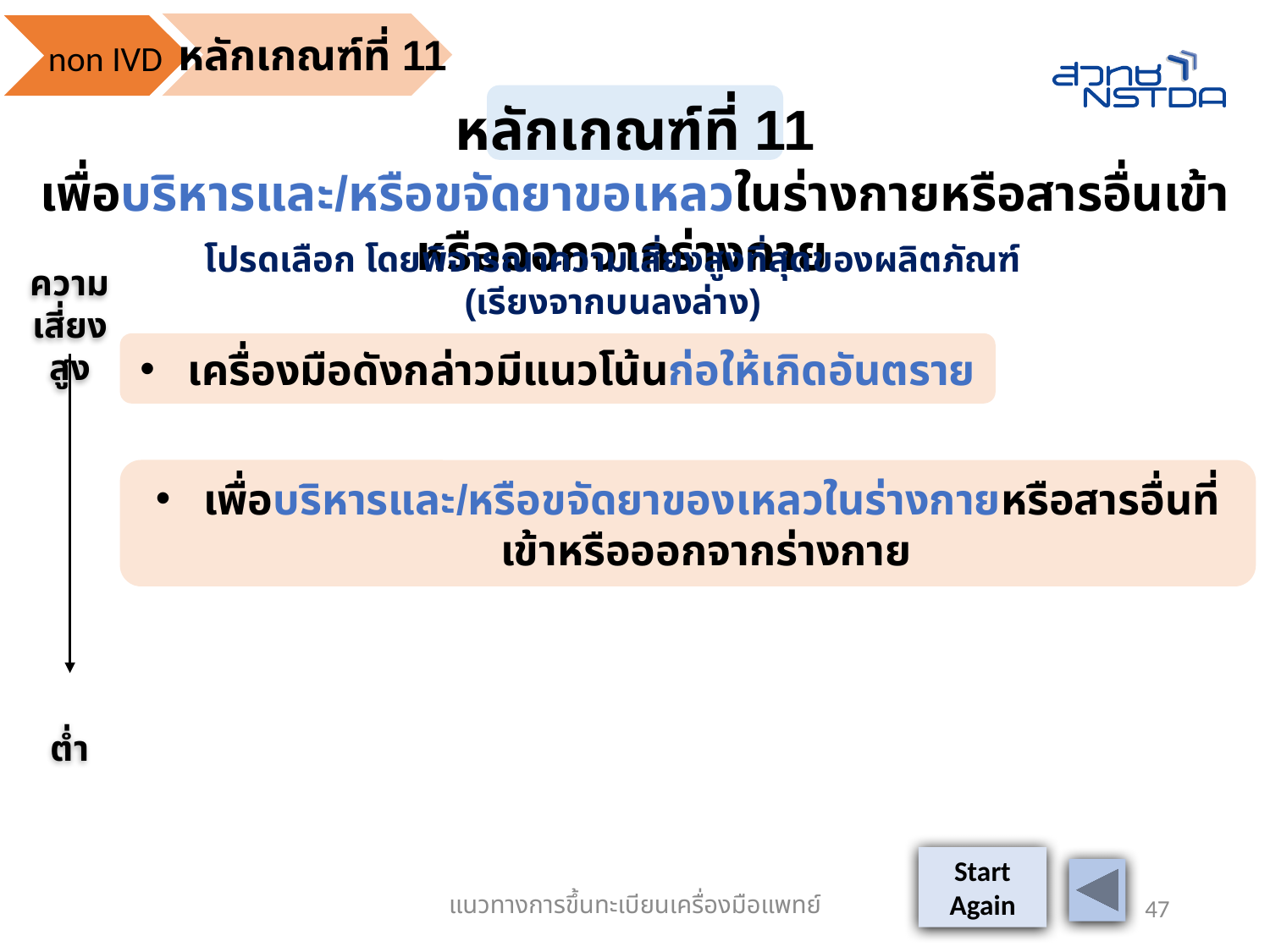

หลักเกณฑ์ที่ 11
non IVD

หลักเกณฑ์ที่ 11
เพื่อบริหารและ/หรือขจัดยาขอเหลวในร่างกายหรือสารอื่นเข้าหรือออกจากร่างกาย
โปรดเลือก โดยพิจารณาความเสี่ยงสูงที่สุดของผลิตภัณฑ์ (เรียงจากบนลงล่าง)
ความเสี่ยง
สูง

ต่ำ
เครื่องมือดังกล่าวมีแนวโน้นก่อให้เกิดอันตราย
เพื่อบริหารและ/หรือขจัดยาของเหลวในร่างกายหรือสารอื่นที่เข้าหรือออกจากร่างกาย
Start
Again

แนวทางการขึ้นทะเบียนเครื่องมือแพทย์
47